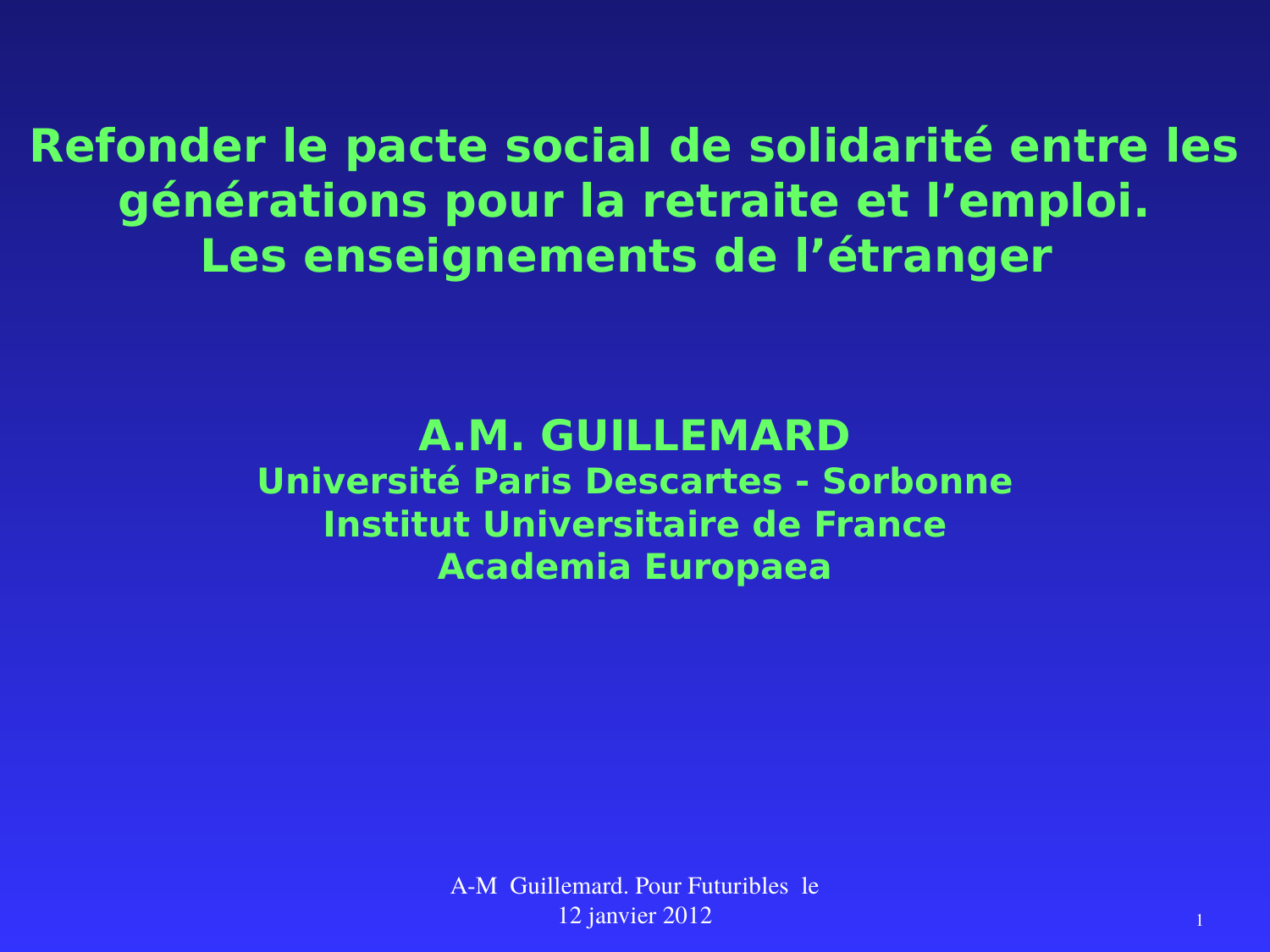

# Refonder le pacte social de solidarité entre les générations pour la retraite et l’emploi. Les enseignements de l’étranger  A.M. GUILLEMARD Université Paris Descartes - Sorbonne Institut Universitaire de France Academia Europaea

A-M  Guillemard. Pour Futuribles  le 12 janvier 2012
1